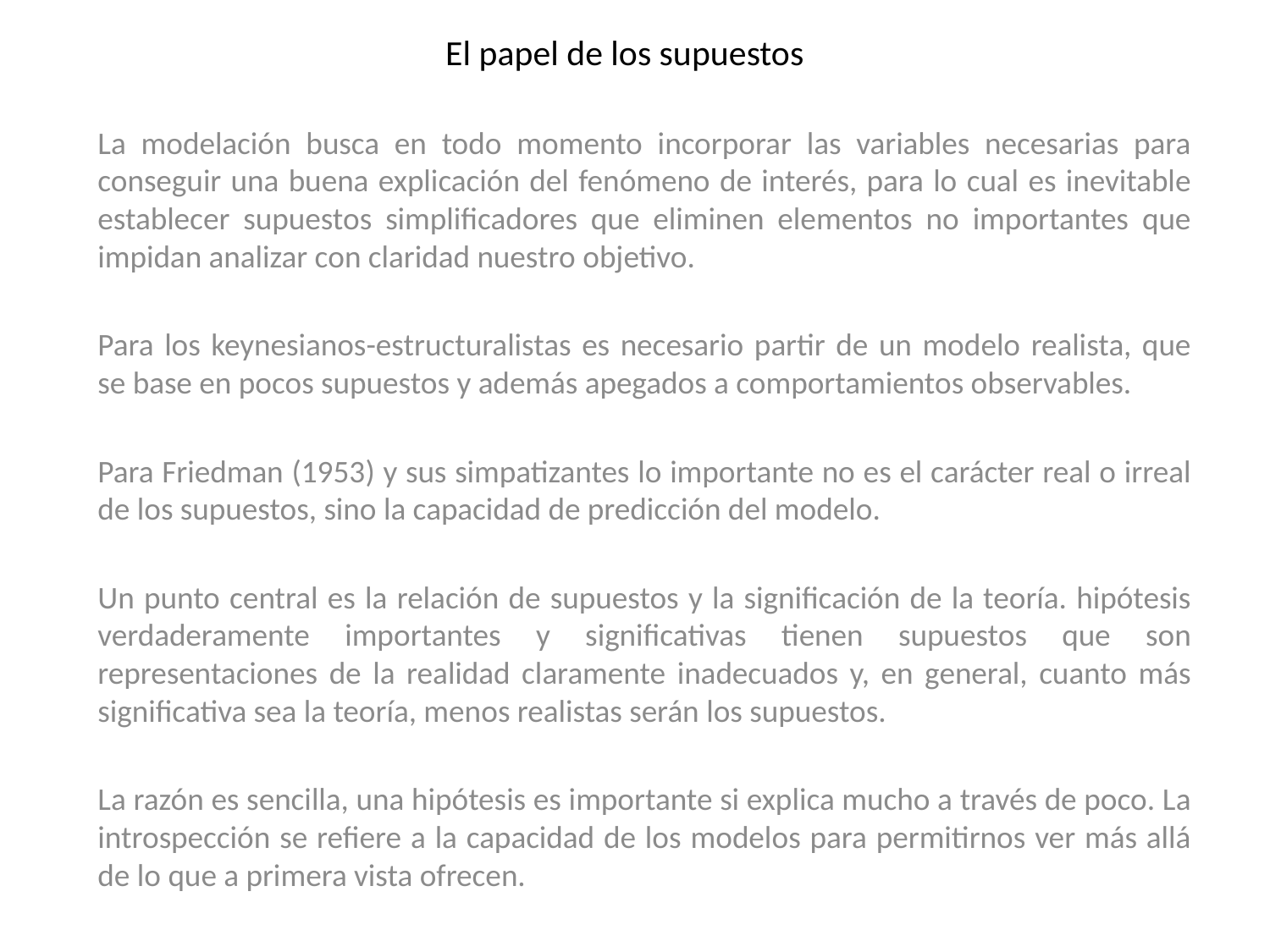

# El papel de los supuestos
La modelación busca en todo momento incorporar las variables necesarias para conseguir una buena explicación del fenómeno de interés, para lo cual es inevitable establecer supuestos simplificadores que eliminen elementos no importantes que impidan analizar con claridad nuestro objetivo.

Para los keynesianos-estructuralistas es necesario partir de un modelo realista, que se base en pocos supuestos y además apegados a comportamientos observables.

Para Friedman (1953) y sus simpatizantes lo importante no es el carácter real o irreal de los supuestos, sino la capacidad de predicción del modelo.

Un punto central es la relación de supuestos y la significación de la teoría. hipótesis verdaderamente importantes y significativas tienen supuestos que son representaciones de la realidad claramente inadecuados y, en general, cuanto más significativa sea la teoría, menos realistas serán los supuestos.

La razón es sencilla, una hipótesis es importante si explica mucho a través de poco. La introspección se refiere a la capacidad de los modelos para permitirnos ver más allá de lo que a primera vista ofrecen.